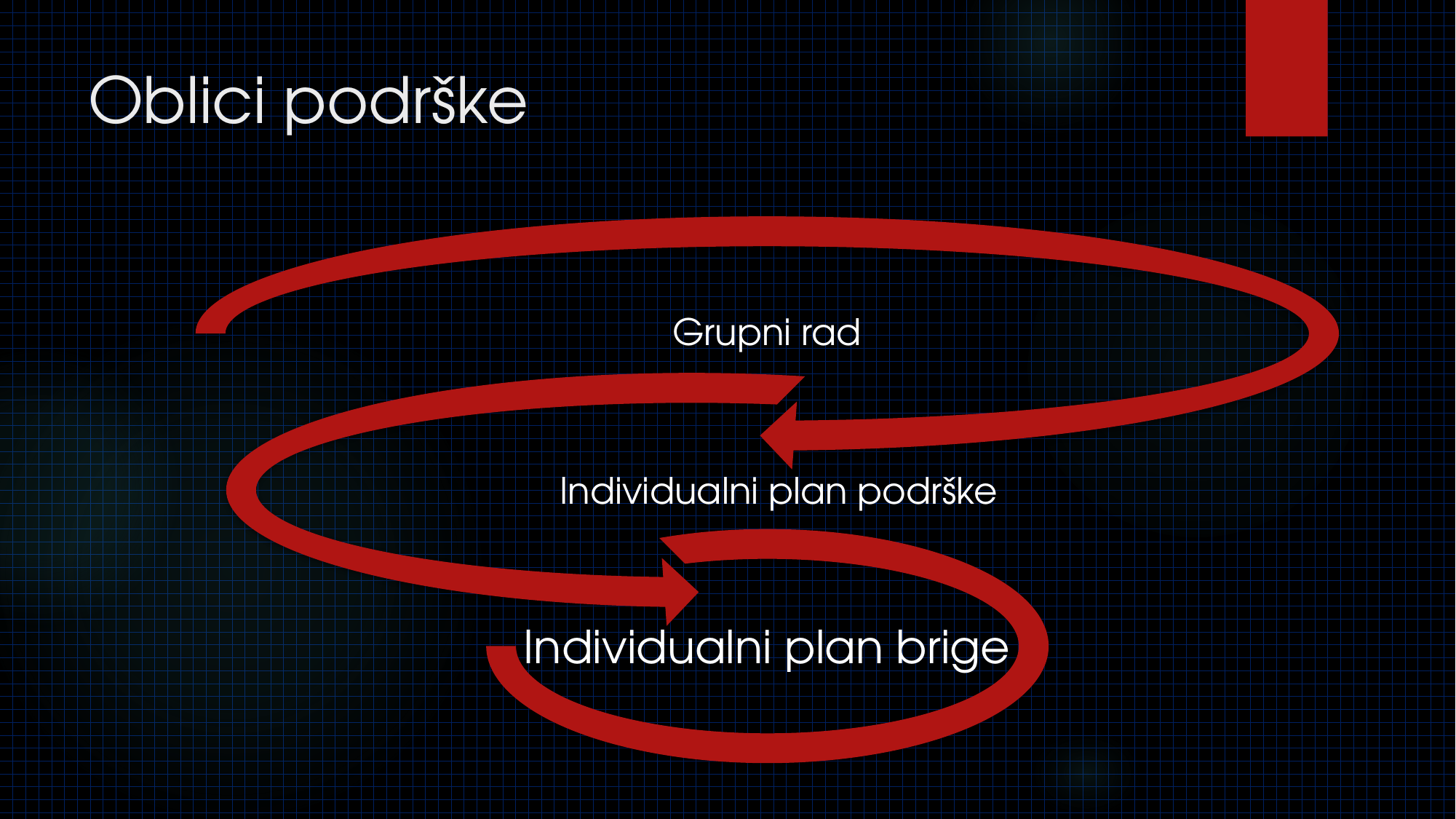

# Oblici podrške
Grupni rad
Individualni plan podrške
Individualni plan brige